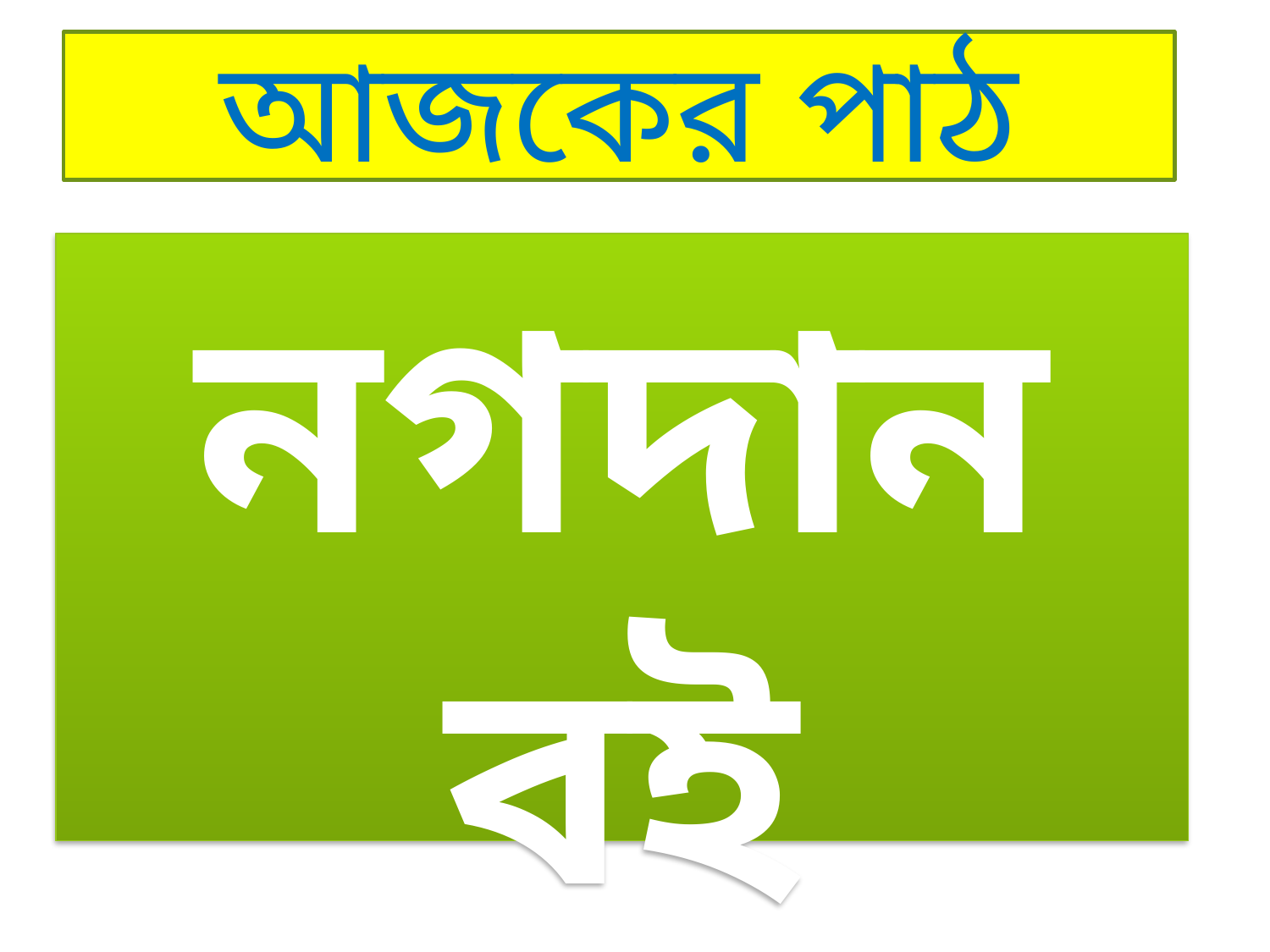

#
আজকের পাঠ
নগদান বই
অষ্টম অধ্যায়
পৃষ্ঠা -----৯6